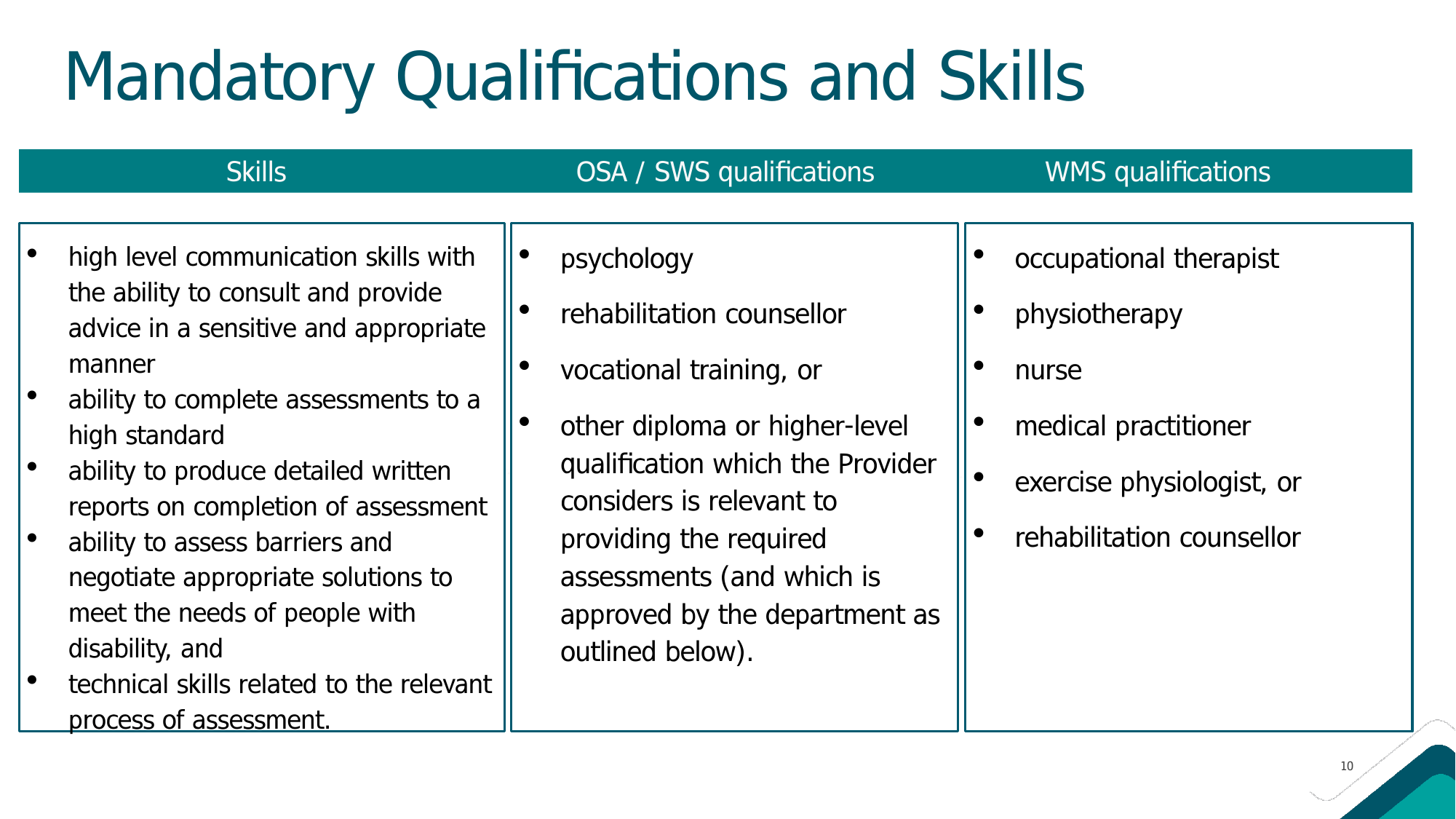

# Mandatory Qualifications and Skills
                       Skills                                  OSA / SWS qualifications                    WMS qualifications
high level communication skills with the ability to consult and provide advice in a sensitive and appropriate manner
ability to complete assessments to a high standard
ability to produce detailed written reports on completion of assessment
ability to assess barriers and negotiate appropriate solutions to meet the needs of people with disability, and
technical skills related to the relevant process of assessment.
psychology
rehabilitation counsellor
vocational training, or
other diploma or higher-level qualification which the Provider considers is relevant to providing the required assessments (and which is approved by the department as outlined below).
occupational therapist
physiotherapy
nurse
medical practitioner
exercise physiologist, or
rehabilitation counsellor

10